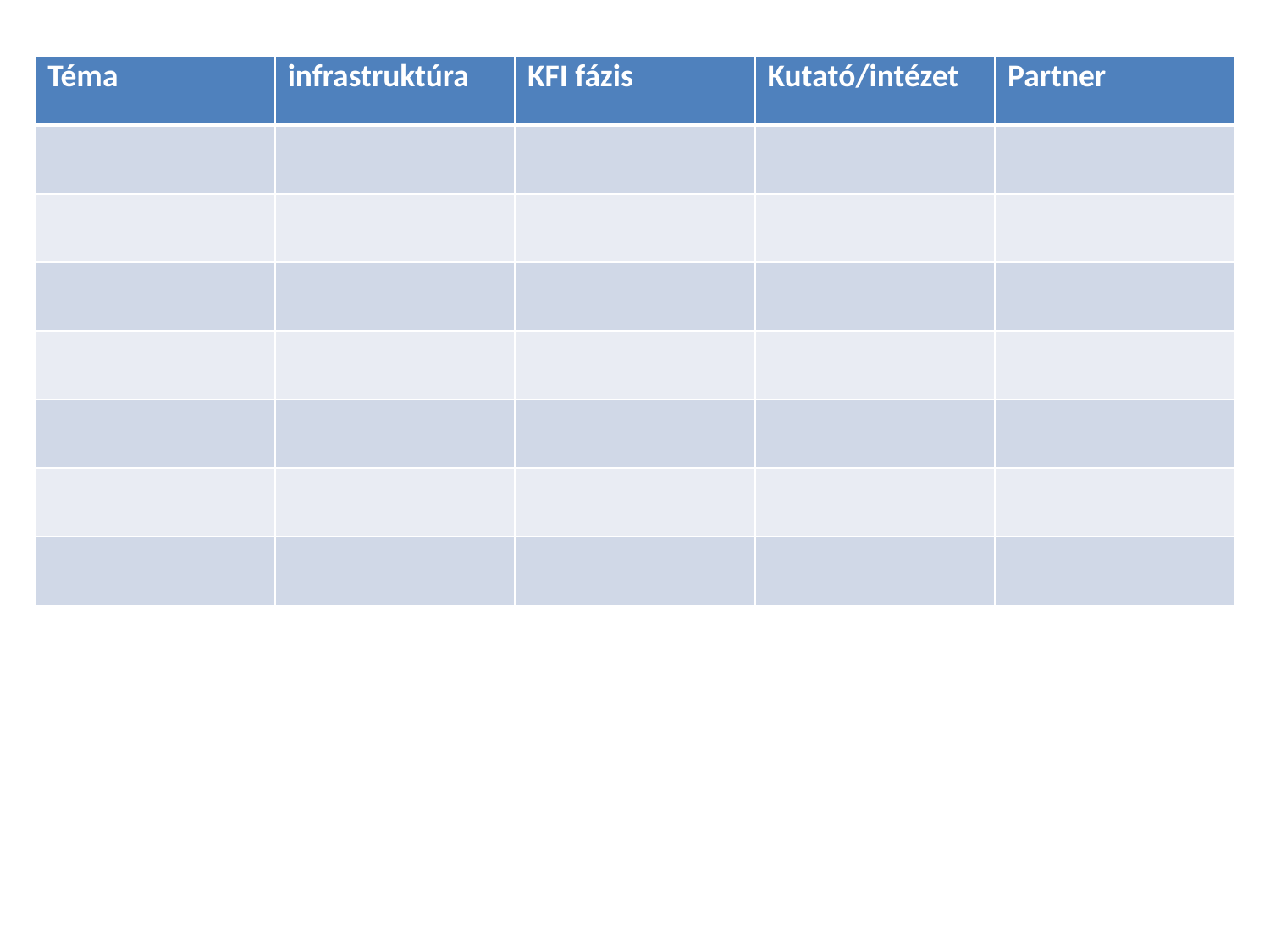

| Téma | infrastruktúra | KFI fázis | Kutató/intézet | Partner |
| --- | --- | --- | --- | --- |
|  |  |  |  |  |
|  |  |  |  |  |
|  |  |  |  |  |
|  |  |  |  |  |
|  |  |  |  |  |
|  |  |  |  |  |
|  |  |  |  |  |